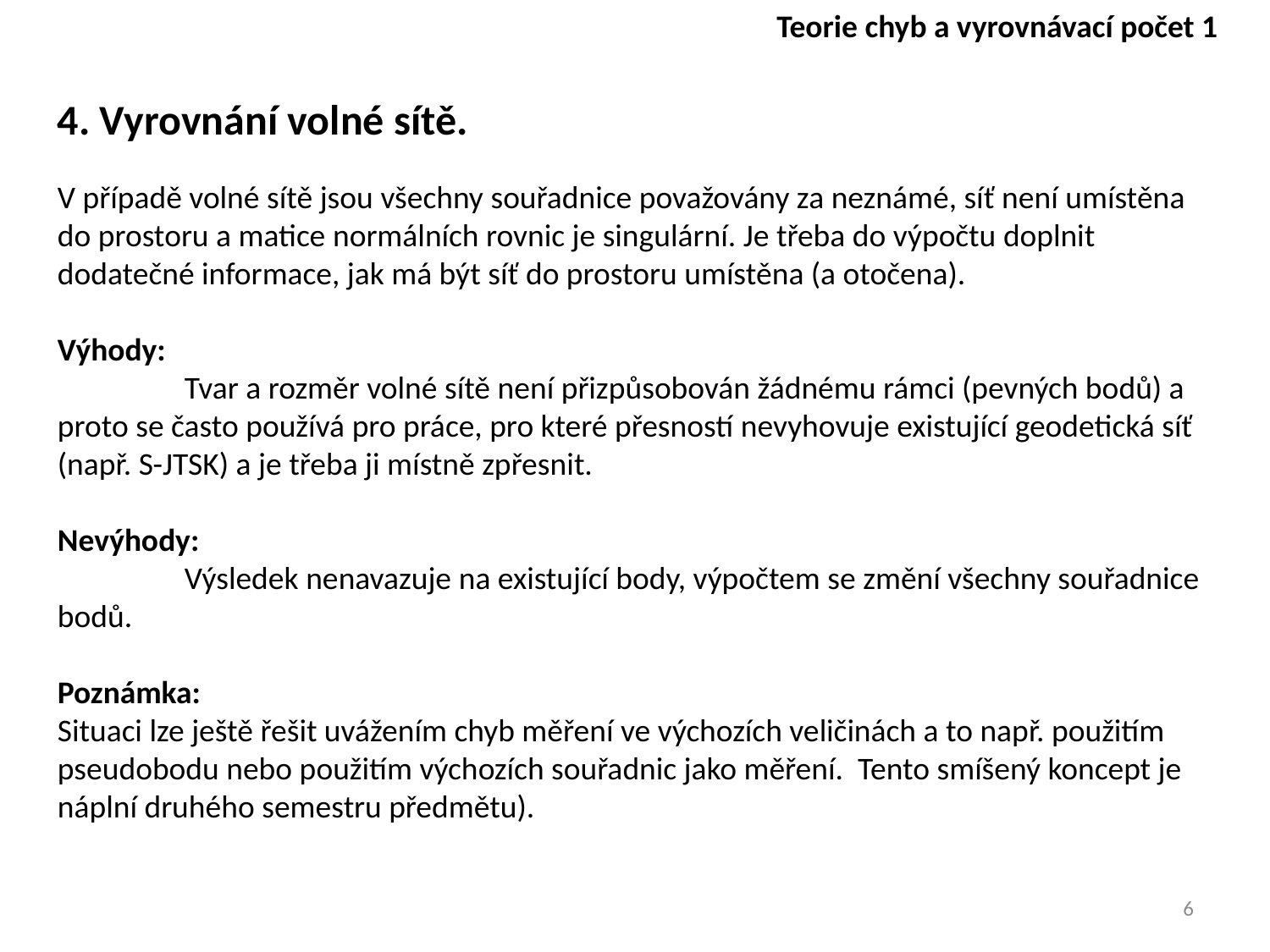

Teorie chyb a vyrovnávací počet 1
4. Vyrovnání volné sítě.

V případě volné sítě jsou všechny souřadnice považovány za neznámé, síť není umístěna do prostoru a matice normálních rovnic je singulární. Je třeba do výpočtu doplnit dodatečné informace, jak má být síť do prostoru umístěna (a otočena).

Výhody:
	Tvar a rozměr volné sítě není přizpůsobován žádnému rámci (pevných bodů) a proto se často používá pro práce, pro které přesností nevyhovuje existující geodetická síť (např. S-JTSK) a je třeba ji místně zpřesnit.

Nevýhody:
	Výsledek nenavazuje na existující body, výpočtem se změní všechny souřadnice bodů.

Poznámka:
Situaci lze ještě řešit uvážením chyb měření ve výchozích veličinách a to např. použitím pseudobodu nebo použitím výchozích souřadnic jako měření.  Tento smíšený koncept je náplní druhého semestru předmětu).

6